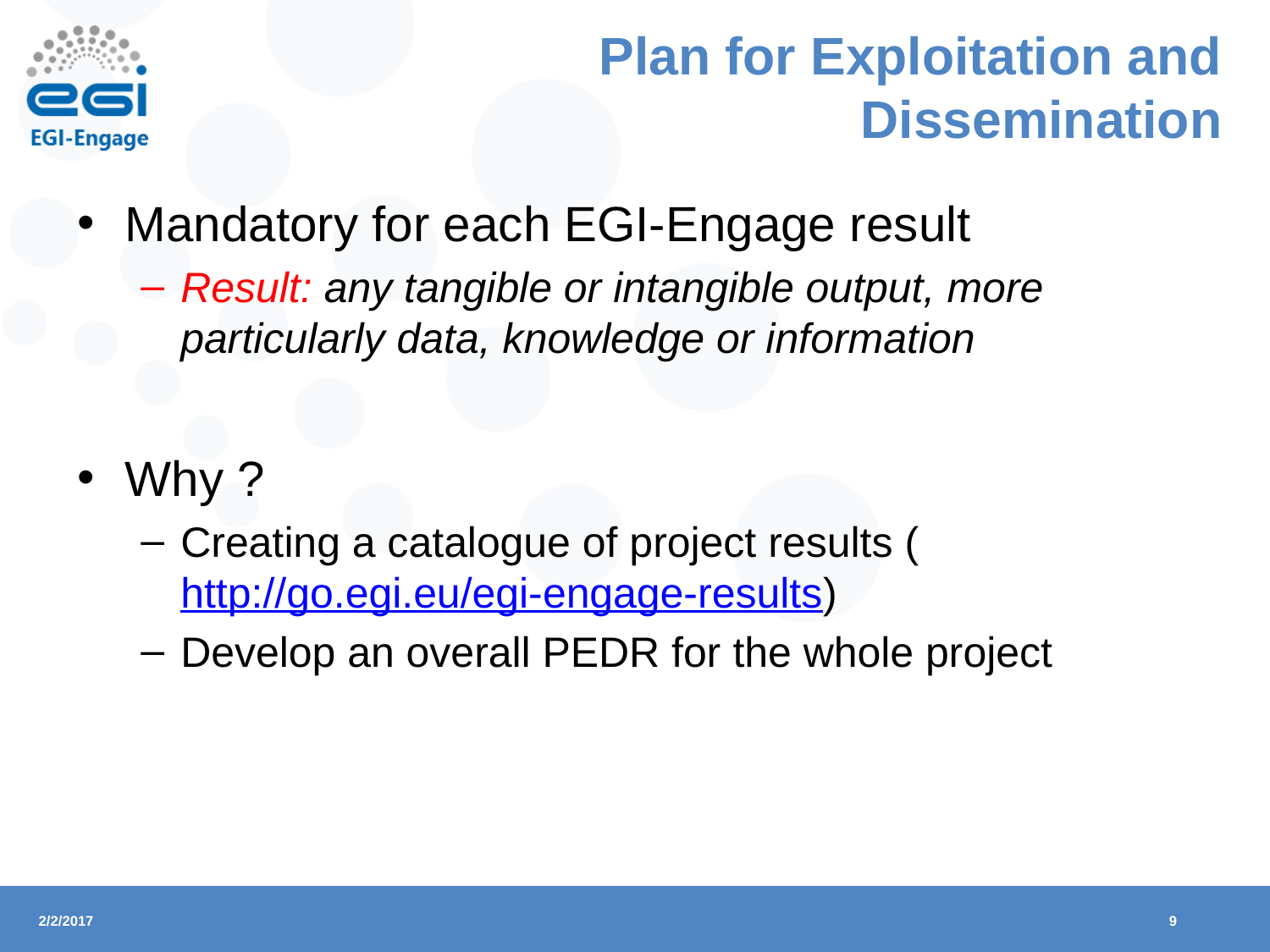

# Plan for Exploitation and Dissemination
Mandatory for each EGI-Engage result
Result: any tangible or intangible output, more particularly data, knowledge or information

Why ?
Creating a catalogue of project results (http://go.egi.eu/egi-engage-results)
Develop an overall PEDR for the whole project